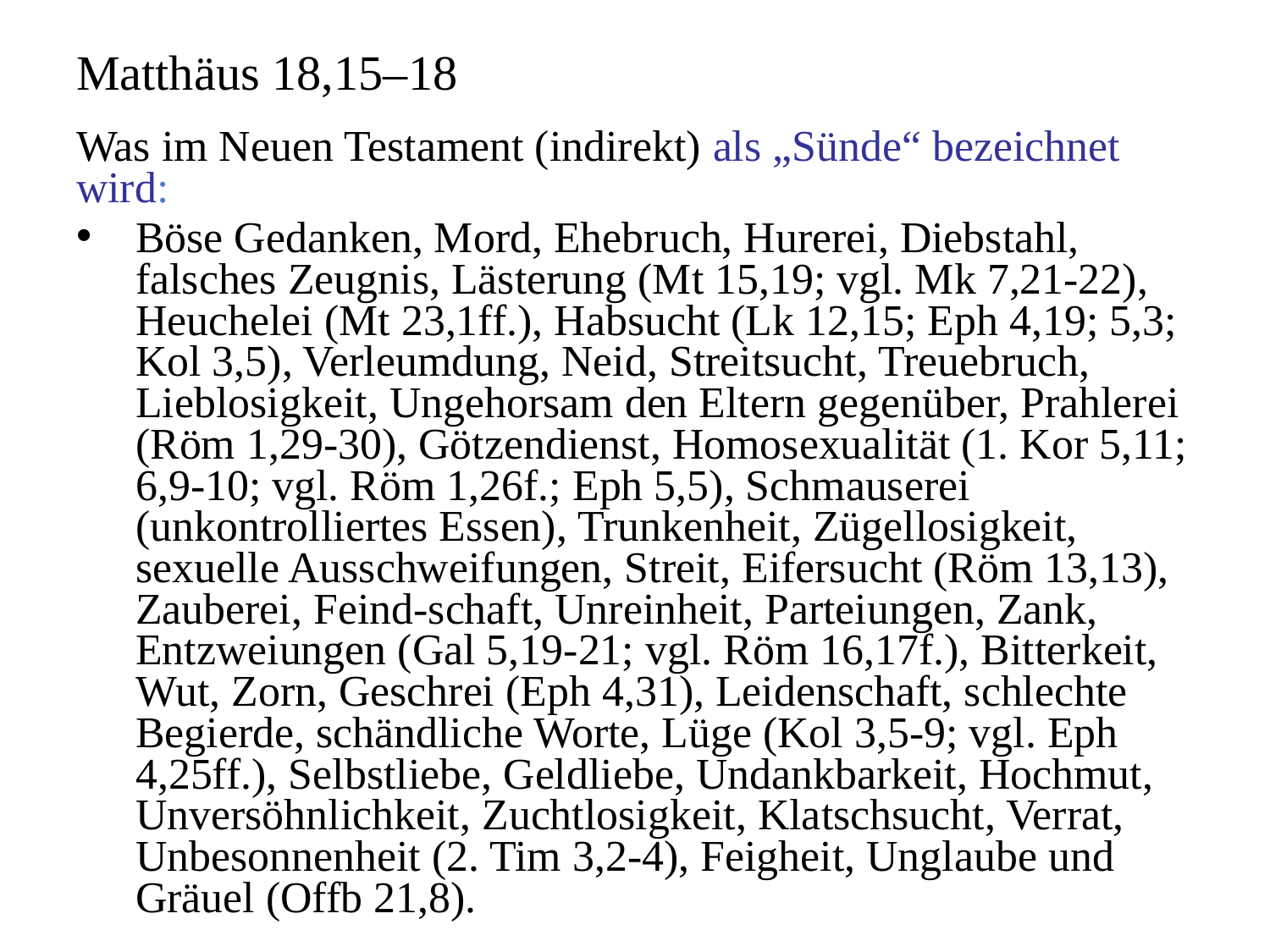

# Matthäus 18,15–18
Was im Neuen Testament (indirekt) als „Sünde“ bezeichnet wird:
Böse Gedanken, Mord, Ehebruch, Hurerei, Diebstahl, falsches Zeugnis, Lästerung (Mt 15,19; vgl. Mk 7,21-22), Heuchelei (Mt 23,1ff.), Habsucht (Lk 12,15; Eph 4,19; 5,3; Kol 3,5), Verleumdung, Neid, Streitsucht, Treuebruch, Lieblosigkeit, Ungehorsam den Eltern gegenüber, Prahlerei (Röm 1,29-30), Götzendienst, Homosexualität (1. Kor 5,11; 6,9-10; vgl. Röm 1,26f.; Eph 5,5), Schmauserei (unkontrolliertes Essen), Trunkenheit, Zügellosigkeit, sexuelle Ausschweifungen, Streit, Eifersucht (Röm 13,13), Zauberei, Feind-schaft, Unreinheit, Parteiungen, Zank, Entzweiungen (Gal 5,19-21; vgl. Röm 16,17f.), Bitterkeit, Wut, Zorn, Geschrei (Eph 4,31), Leidenschaft, schlechte Begierde, schändliche Worte, Lüge (Kol 3,5-9; vgl. Eph 4,25ff.), Selbstliebe, Geldliebe, Undankbarkeit, Hochmut, Unversöhnlichkeit, Zuchtlosigkeit, Klatschsucht, Verrat, Unbesonnenheit (2. Tim 3,2-4), Feigheit, Unglaube und Gräuel (Offb 21,8).